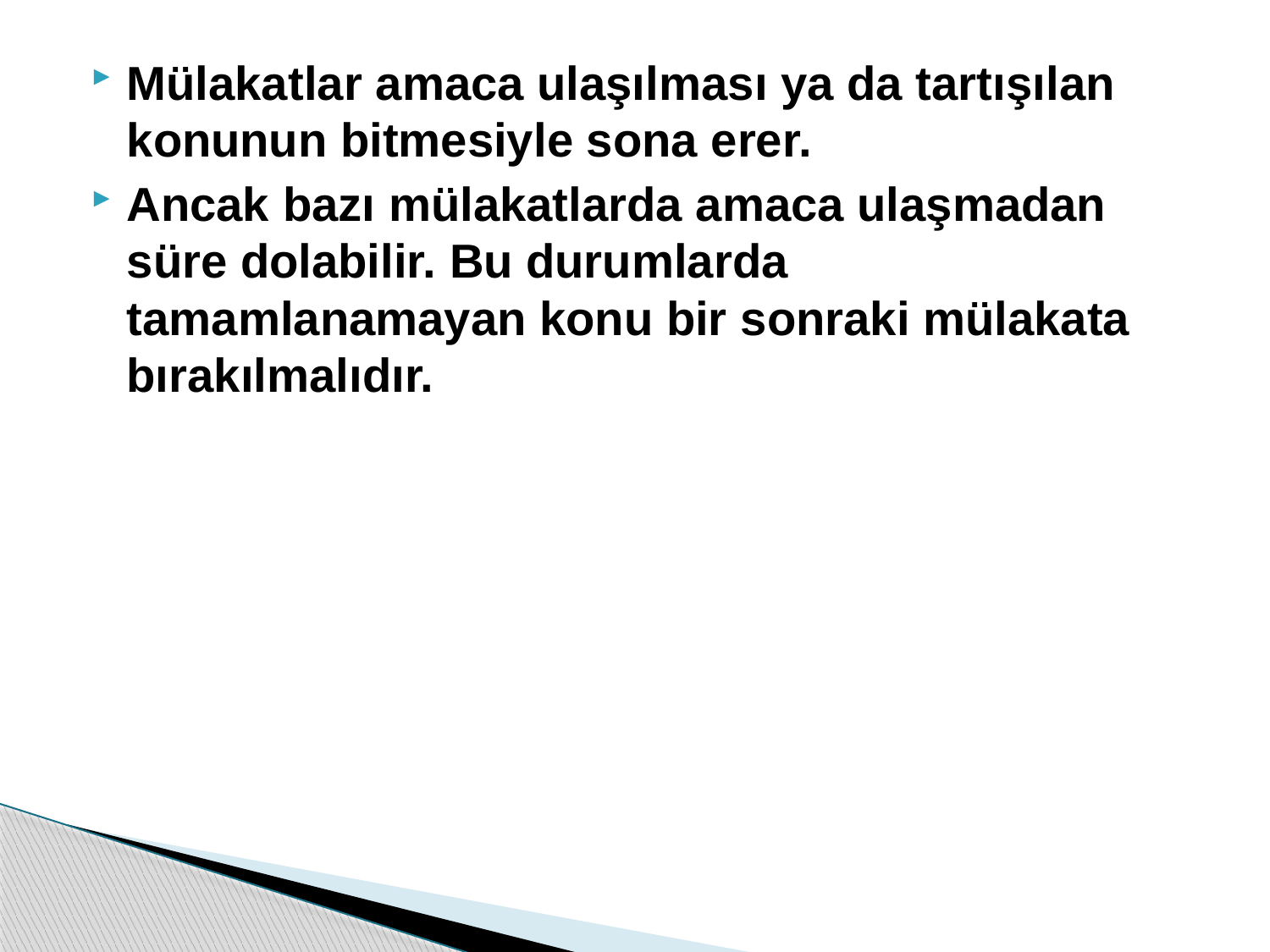

#
Mülakatlar amaca ulaşılması ya da tartışılan konunun bitmesiyle sona erer.
Ancak bazı mülakatlarda amaca ulaşmadan süre dolabilir. Bu durumlarda tamamlanamayan konu bir sonraki mülakata bırakılmalıdır.